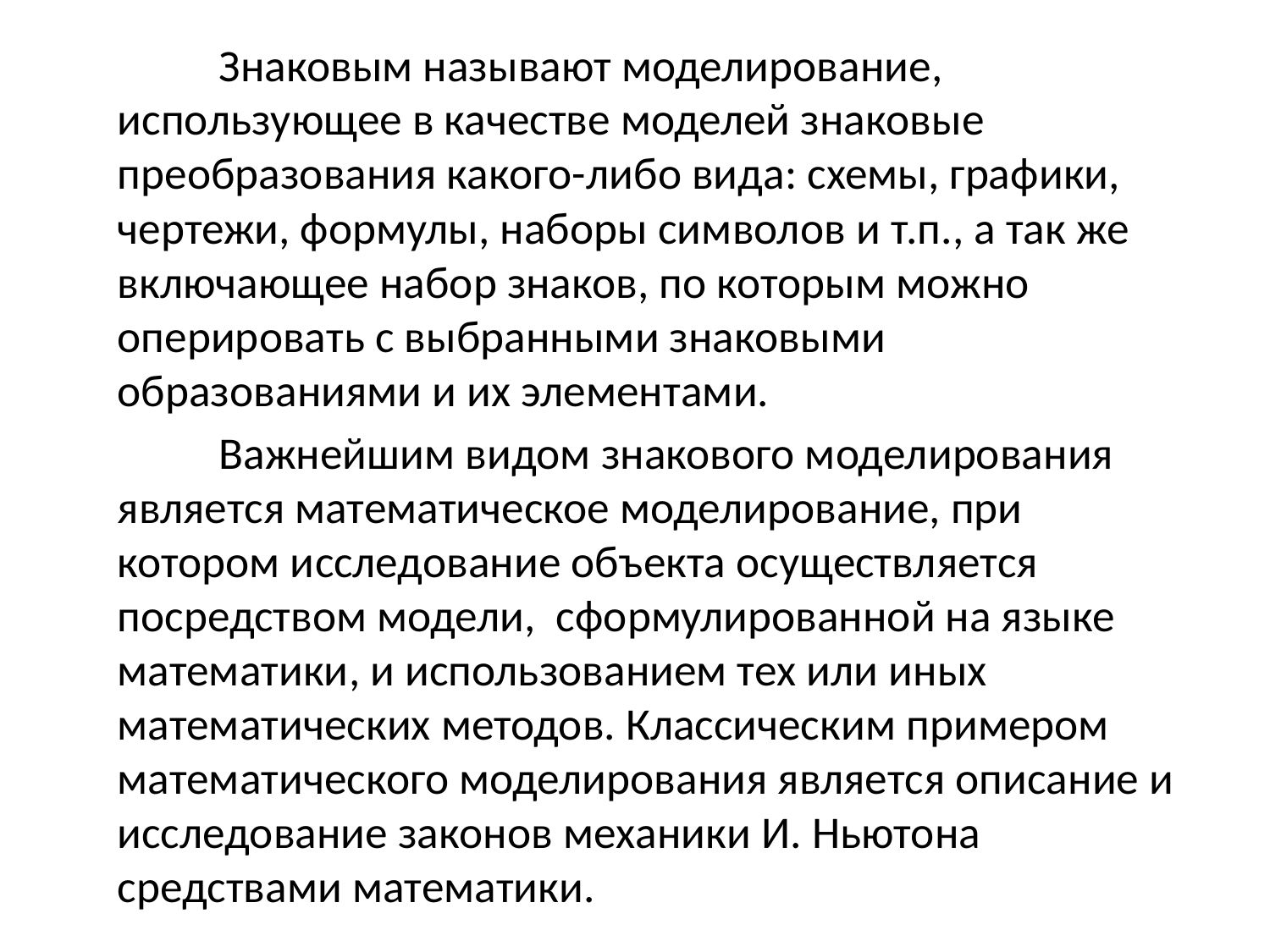

Знаковым называют моделирование, использующее в качестве моделей знаковые преобразования какого-либо вида: схемы, графики, чертежи, формулы, наборы символов и т.п., а так же включающее набор знаков, по которым можно оперировать с выбранными знаковыми образованиями и их элементами.
		Важнейшим видом знакового моделирования является математическое моделирование, при котором исследование объекта осуществляется посредством модели,  сформулированной на языке математики, и использованием тех или иных математических методов. Классическим примером математического моделирования является описание и исследование законов механики И. Ньютона средствами математики.